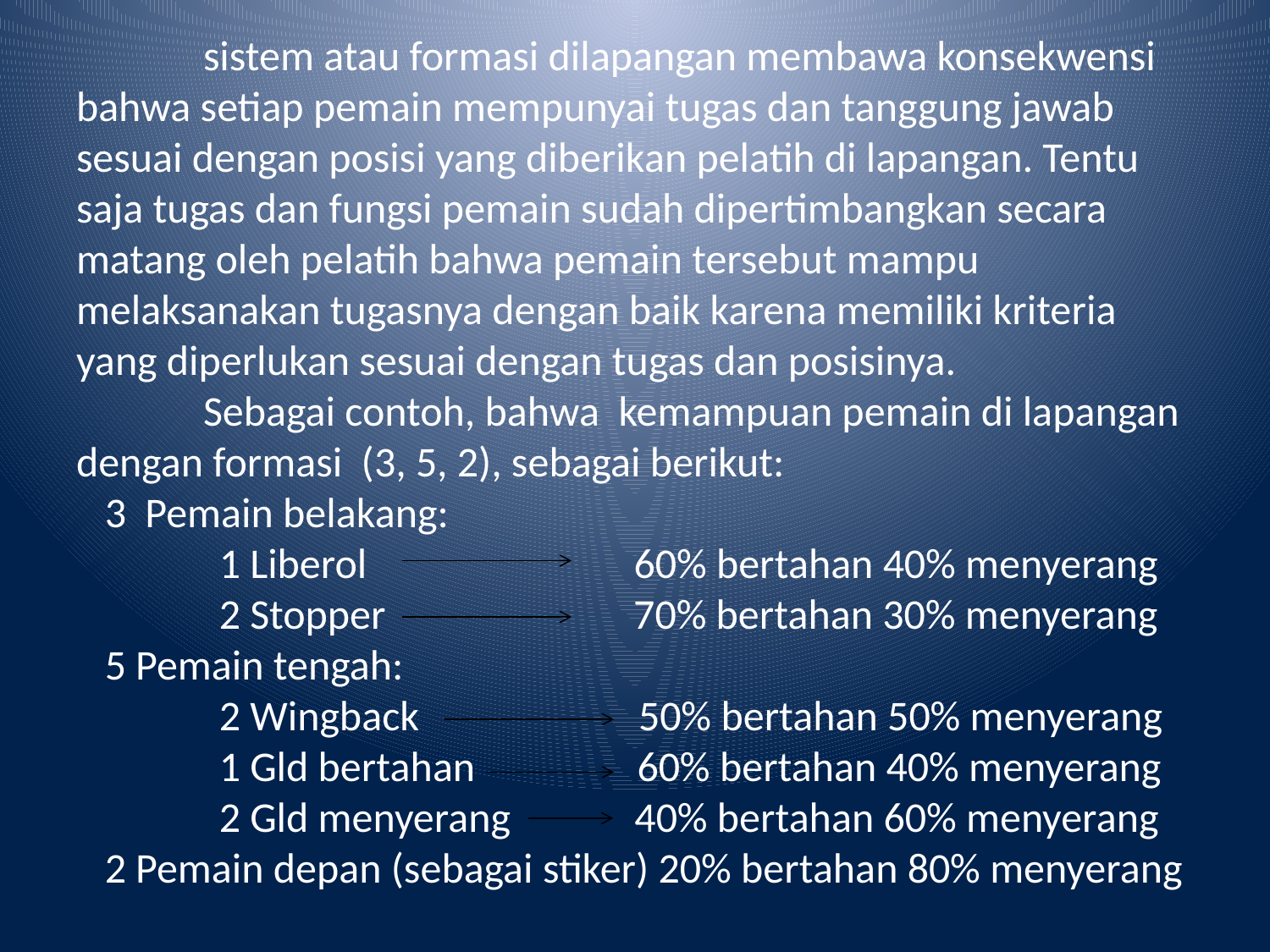

# sistem atau formasi dilapangan membawa konsekwensi bahwa setiap pemain mempunyai tugas dan tanggung jawab sesuai dengan posisi yang diberikan pelatih di lapangan. Tentu saja tugas dan fungsi pemain sudah dipertimbangkan secara matang oleh pelatih bahwa pemain tersebut mampu melaksanakan tugasnya dengan baik karena memiliki kriteria yang diperlukan sesuai dengan tugas dan posisinya. Sebagai contoh, bahwa  kemampuan pemain di lapangan dengan formasi  (3, 5, 2), sebagai berikut: 3  Pemain belakang: 1 Liberol                            60% bertahan 40% menyerang 2 Stopper                          70% bertahan 30% menyerang 5 Pemain tengah: 2 Wingback                       50% bertahan 50% menyerang 1 Gld bertahan                 60% bertahan 40% menyerang 2 Gld menyerang             40% bertahan 60% menyerang 2 Pemain depan (sebagai stiker) 20% bertahan 80% menyerang